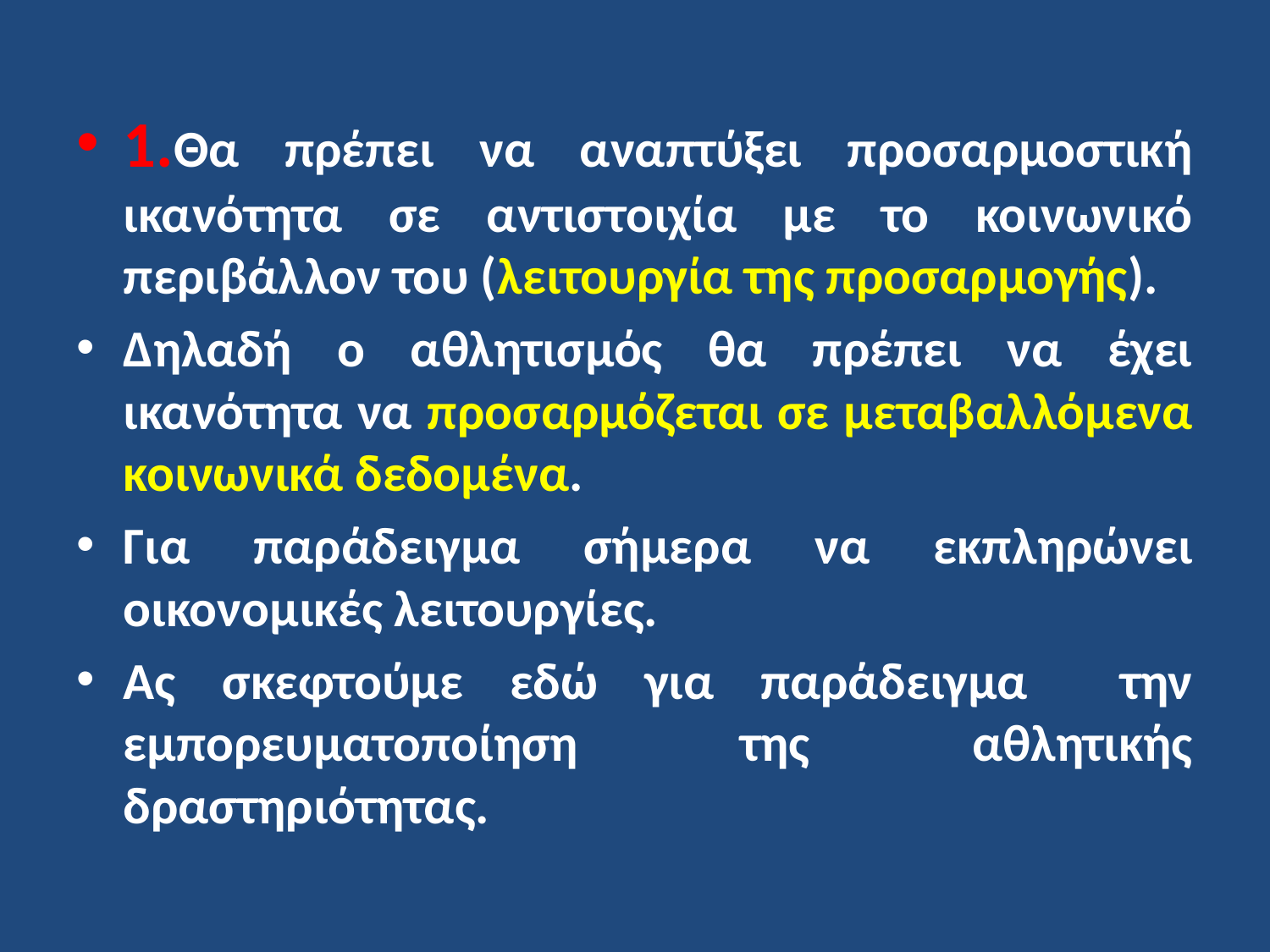

1.Θα πρέπει να αναπτύξει προσαρμοστική ικανότητα σε αντιστοιχία με το κοινωνικό περιβάλλον του (λειτουργία της προσαρμογής).
Δηλαδή ο αθλητισμός θα πρέπει να έχει ικανότητα να προσαρμόζεται σε μεταβαλλόμενα κοινωνικά δεδομένα.
Για παράδειγμα σήμερα να εκπληρώνει οικονομικές λειτουργίες.
Ας σκεφτούμε εδώ για παράδειγμα  την εμπορευματοποίηση της αθλητικής δραστηριότητας.